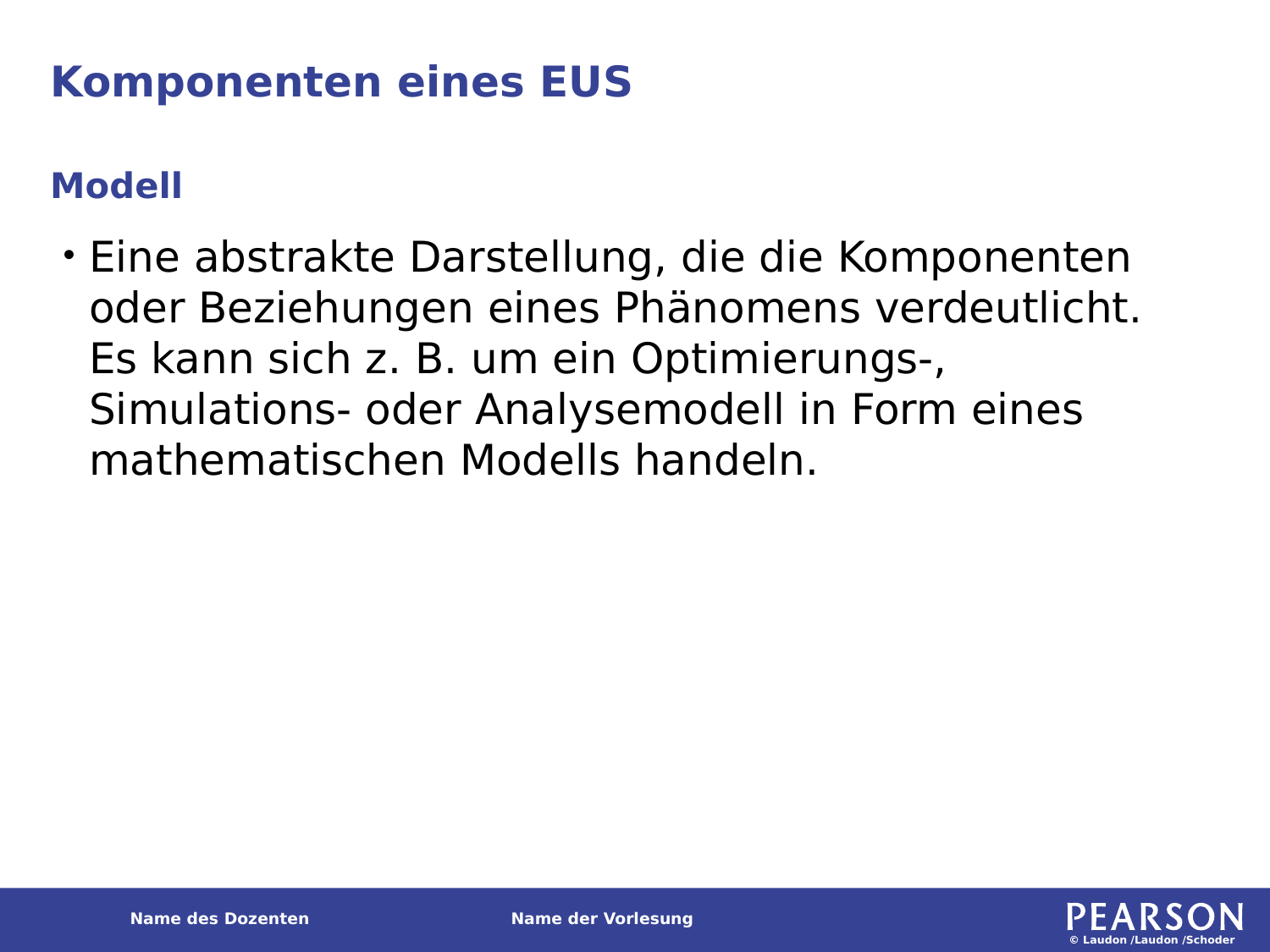

# Komponenten eines EUS
Modell
Eine abstrakte Darstellung, die die Komponenten oder Beziehungen eines Phänomens verdeutlicht. Es kann sich z. B. um ein Optimierungs-, Simulations- oder Analysemodell in Form eines mathematischen Modells handeln.